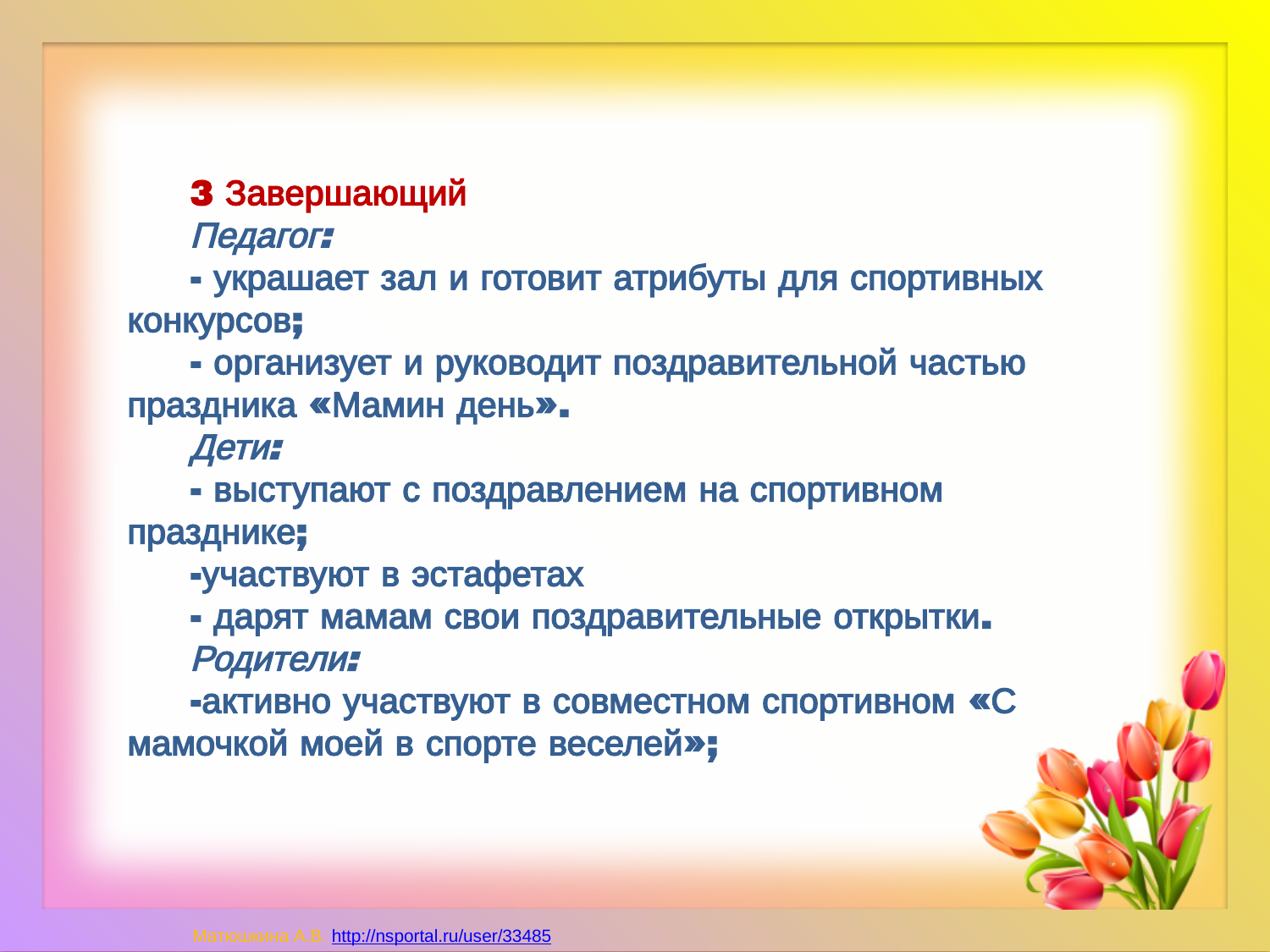

3 Завершающий
Педагог:
- украшает зал и готовит атрибуты для спортивных конкурсов;
- организует и руководит поздравительной частью праздника «Мамин день».
Дети:
- выступают с поздравлением на спортивном празднике;
-участвуют в эстафетах
- дарят мамам свои поздравительные открытки.
Родители:
-активно участвуют в совместном спортивном «С мамочкой моей в спорте веселей»;